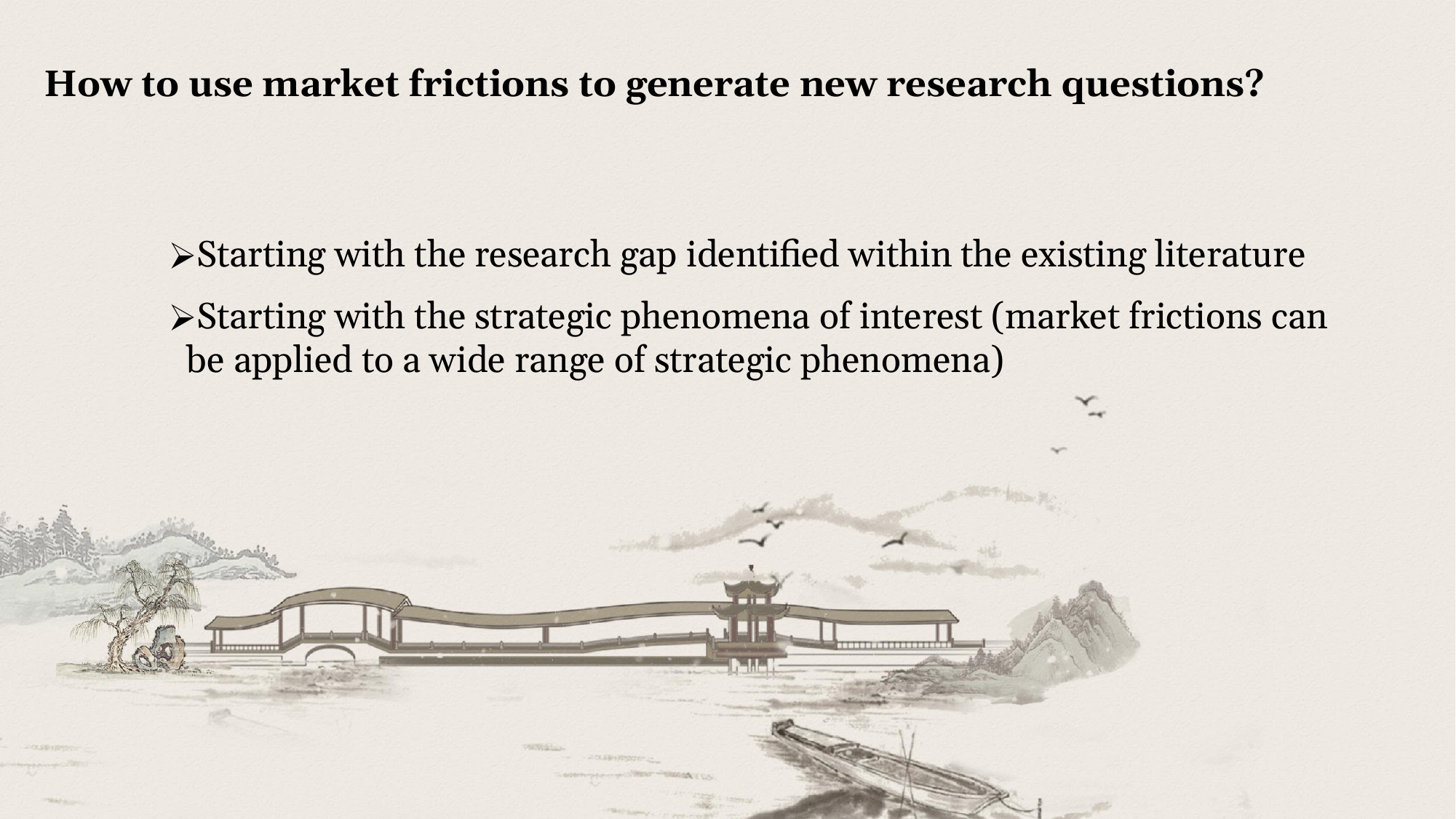

How to use market frictions to generate new research questions?

Starting with the research gap identified within the existing literature
Starting with the strategic phenomena of interest (market frictions can be applied to a wide range of strategic phenomena)